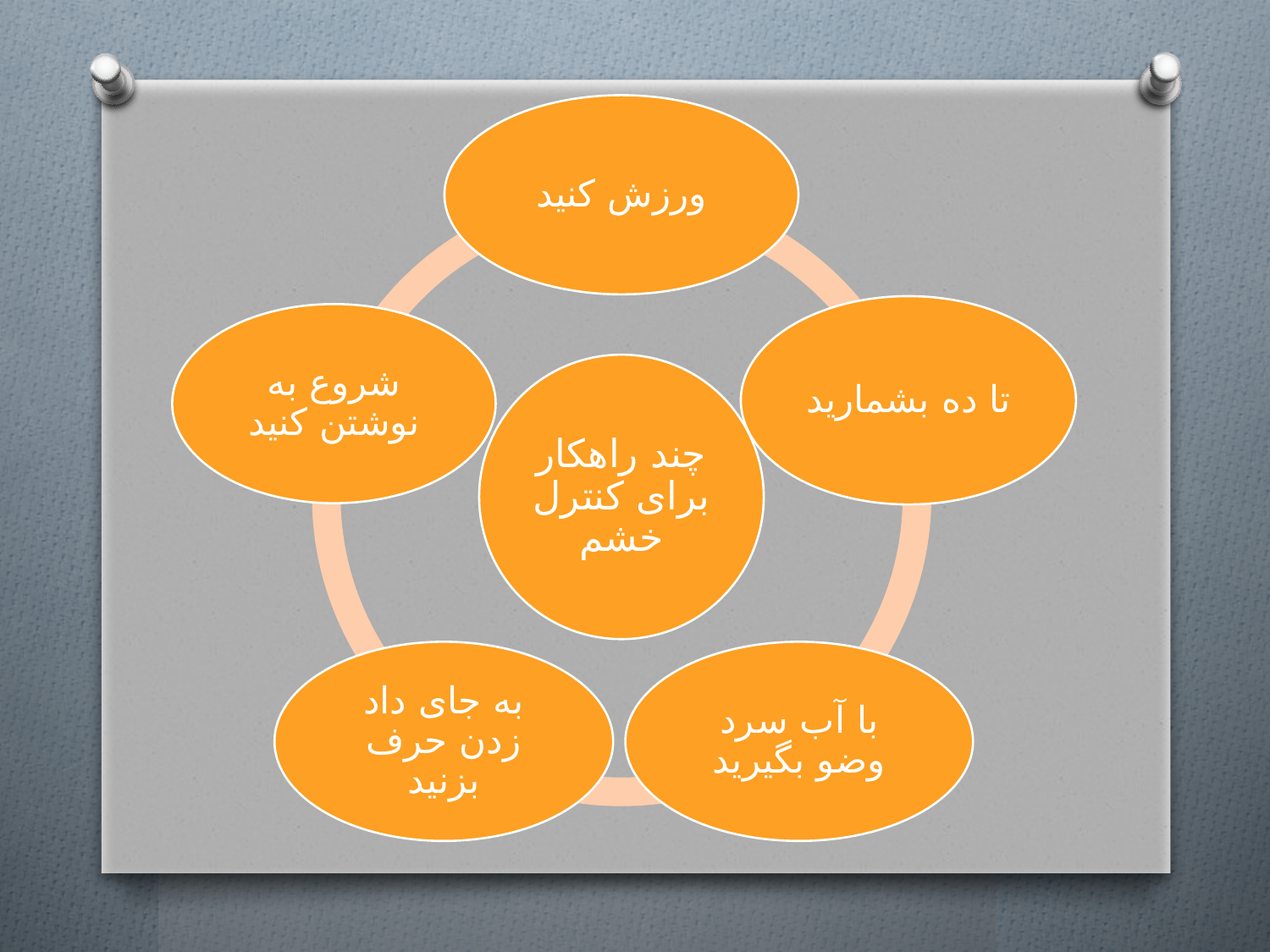

چند راهکار برای کنترل خشم
ورزش کنید
تا ده بشمارید
با آب سرد وضو بگیرید
به جای داد زدن حرف بزنید
شروع به نوشتن کنید